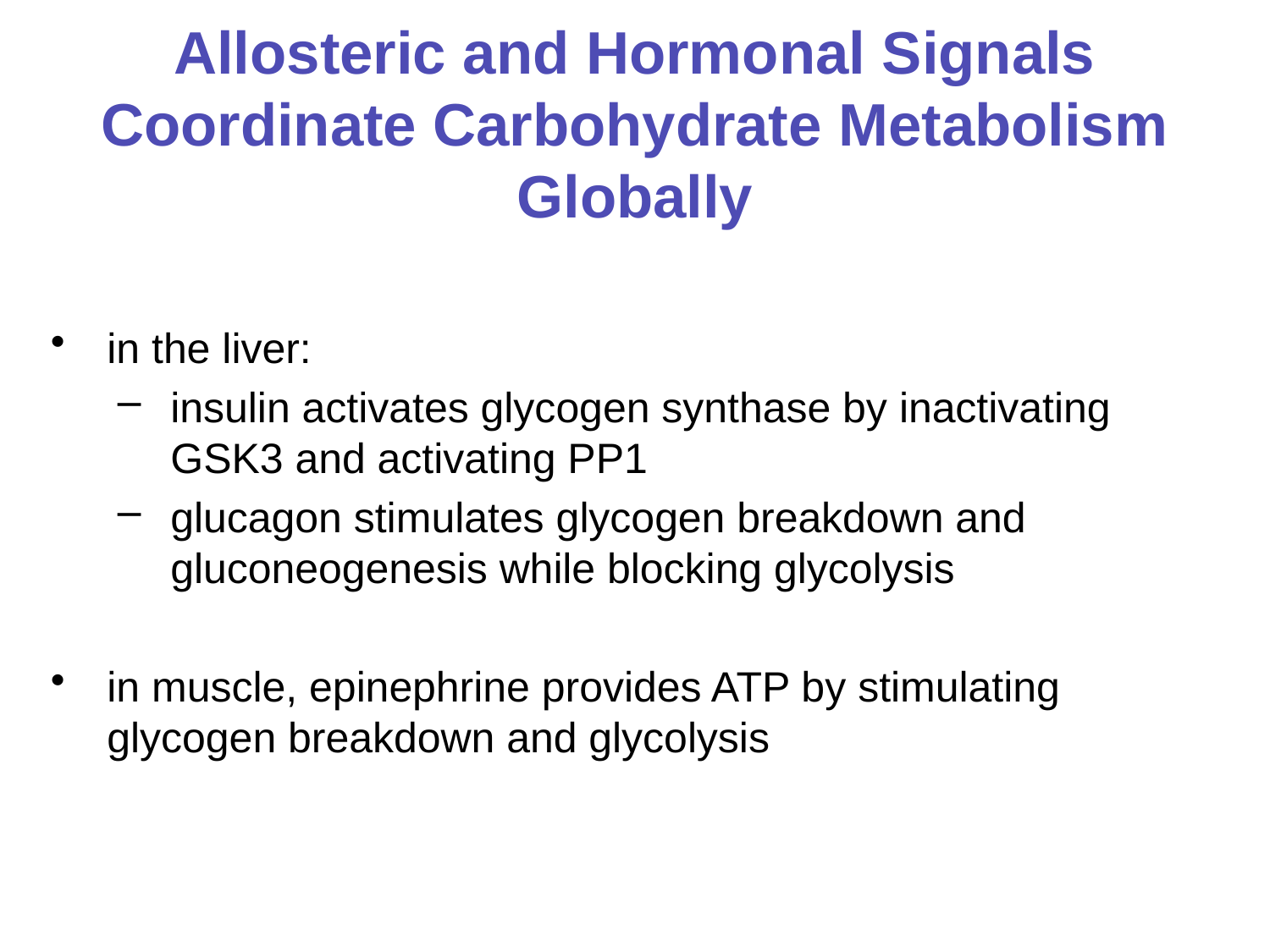

# Allosteric and Hormonal Signals Coordinate Carbohydrate Metabolism Globally
in the liver:
insulin activates glycogen synthase by inactivating GSK3 and activating PP1
glucagon stimulates glycogen breakdown and gluconeogenesis while blocking glycolysis

in muscle, epinephrine provides ATP by stimulating glycogen breakdown and glycolysis